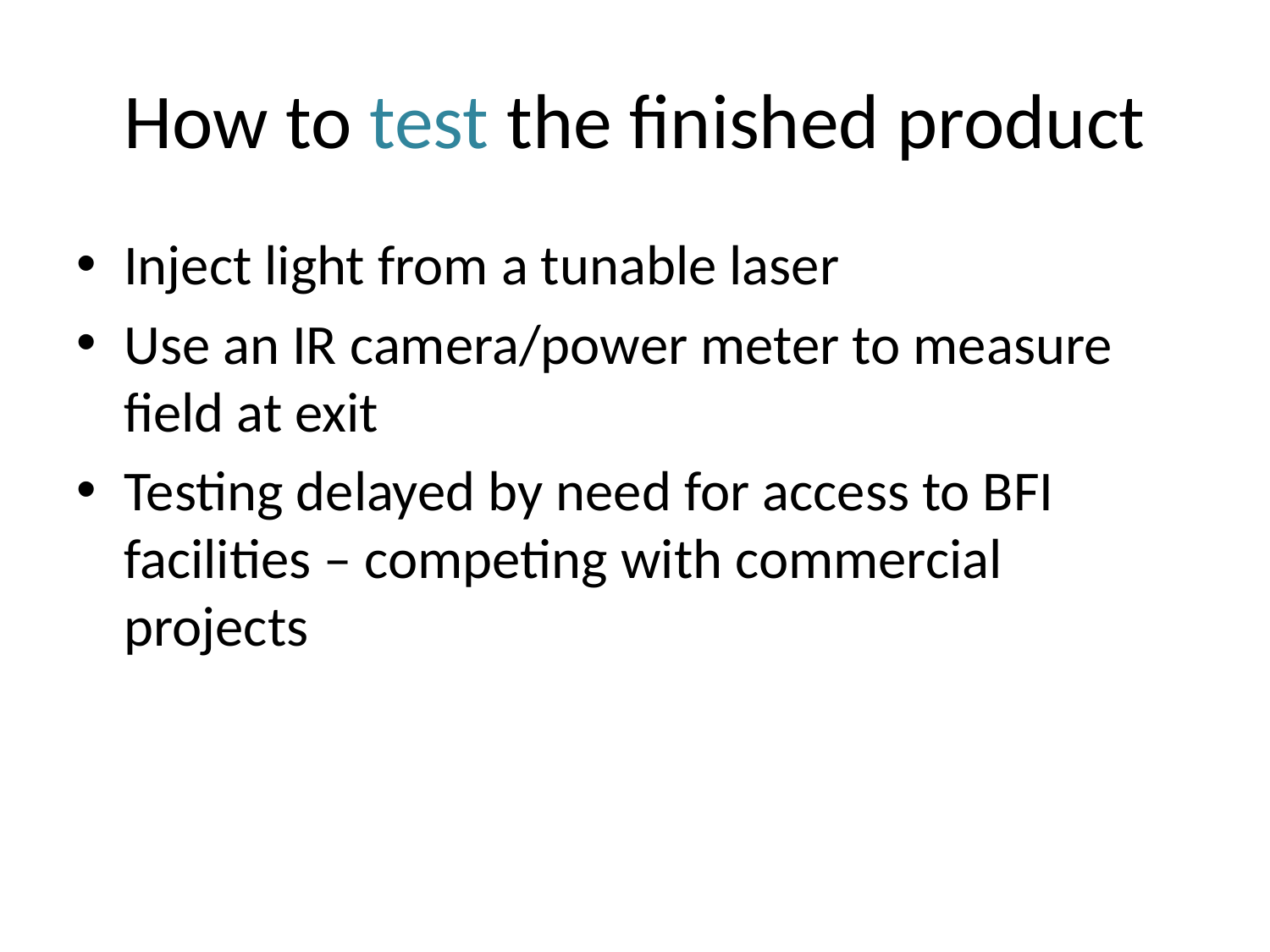

# How to test the finished product
Inject light from a tunable laser
Use an IR camera/power meter to measure field at exit
Testing delayed by need for access to BFI facilities – competing with commercial projects